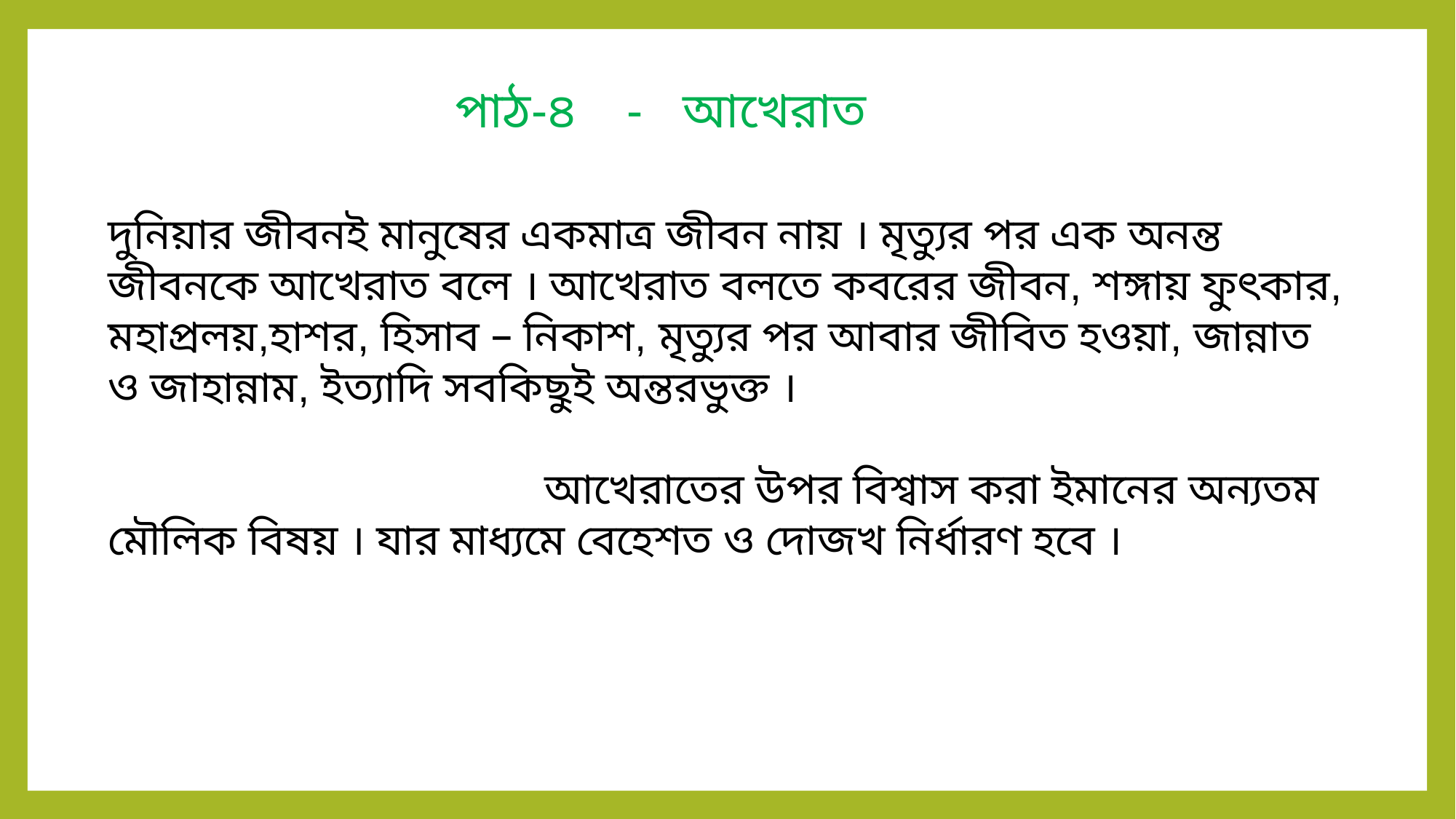

পাঠ-৪    -   আখেরাত
দুনিয়ার জীবনই মানুষের একমাত্র জীবন নায় । মৃত্যুর পর এক অনন্ত জীবনকে আখেরাত বলে । আখেরাত বলতে কবরের জীবন, শঙ্গায় ফুৎকার, মহাপ্রলয়,হাশর, হিসাব – নিকাশ, মৃত্যুর পর আবার জীবিত হওয়া, জান্নাত ও জাহান্নাম, ইত্যাদি সবকিছুই অন্তরভুক্ত ।

				আখেরাতের উপর বিশ্বাস করা ইমানের অন্যতম মৌলিক বিষয় । যার মাধ্যমে বেহেশত ও দোজখ নির্ধারণ হবে ।